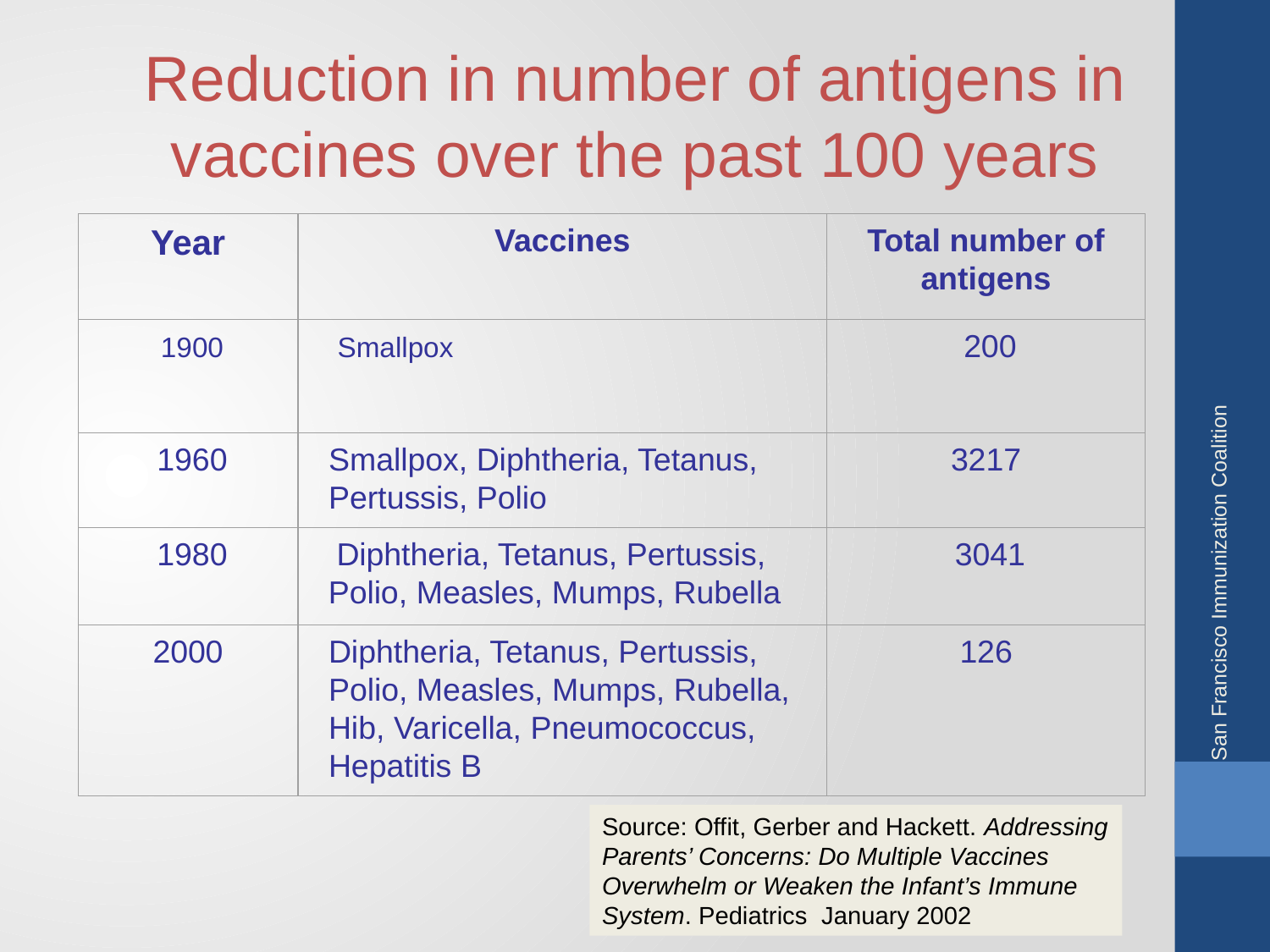

Reduction in number of antigens in vaccines over the past 100 years

Year

Vaccines

Total number of antigens

 1900

 Smallpox

 200

 1960

Smallpox, Diphtheria, Tetanus, Pertussis, Polio

3217

 1980

 Diphtheria, Tetanus, Pertussis, Polio, Measles, Mumps, Rubella

 3041

2000

Diphtheria, Tetanus, Pertussis, Polio, Measles, Mumps, Rubella, Hib, Varicella, Pneumococcus, Hepatitis B

126

San Francisco Immunization Coalition
Source: Offit, Gerber and Hackett. Addressing Parents’ Concerns: Do Multiple Vaccines Overwhelm or Weaken the Infant’s Immune System. Pediatrics  January 2002